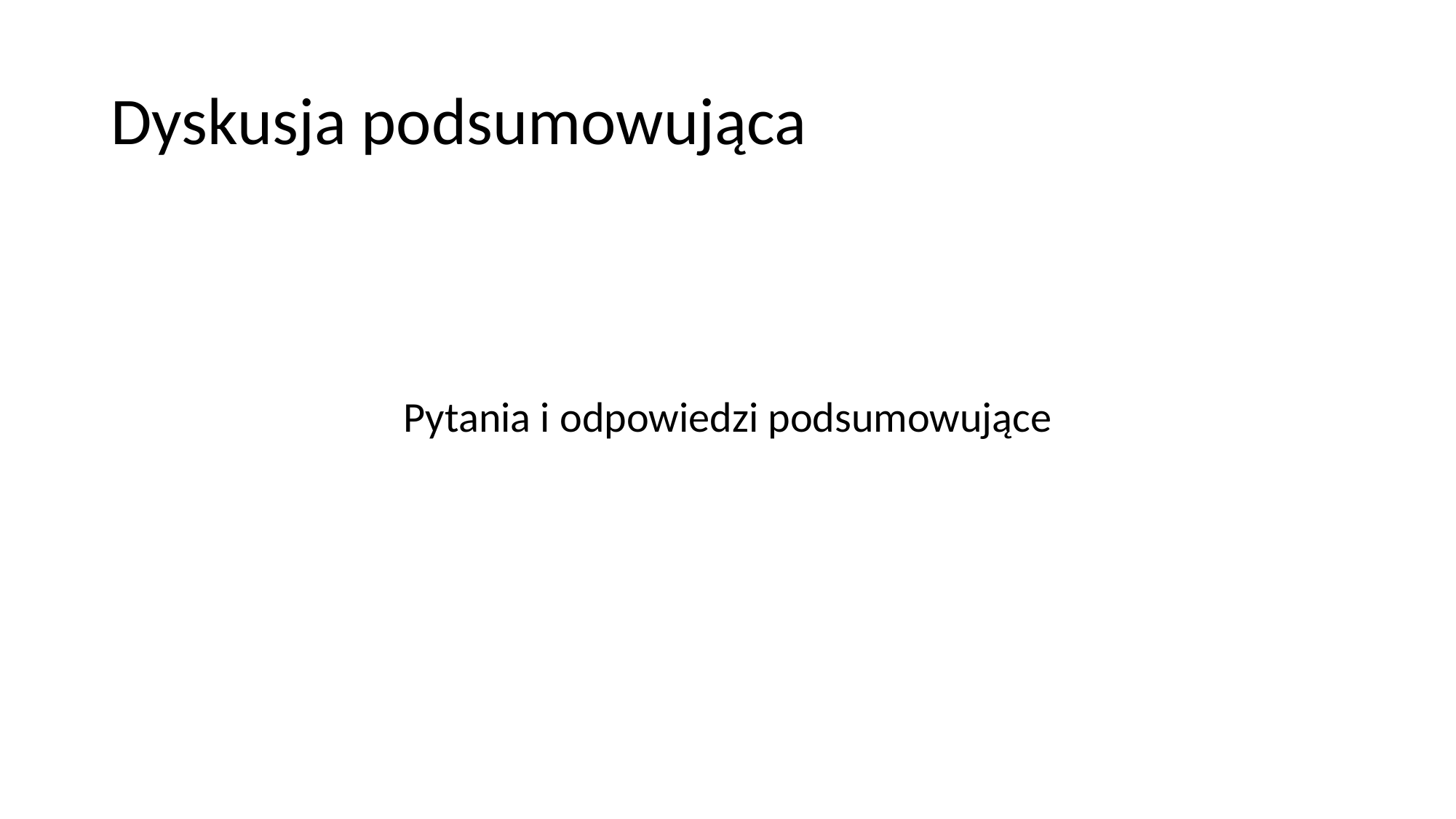

# Dyskusja podsumowująca

Pytania i odpowiedzi podsumowujące